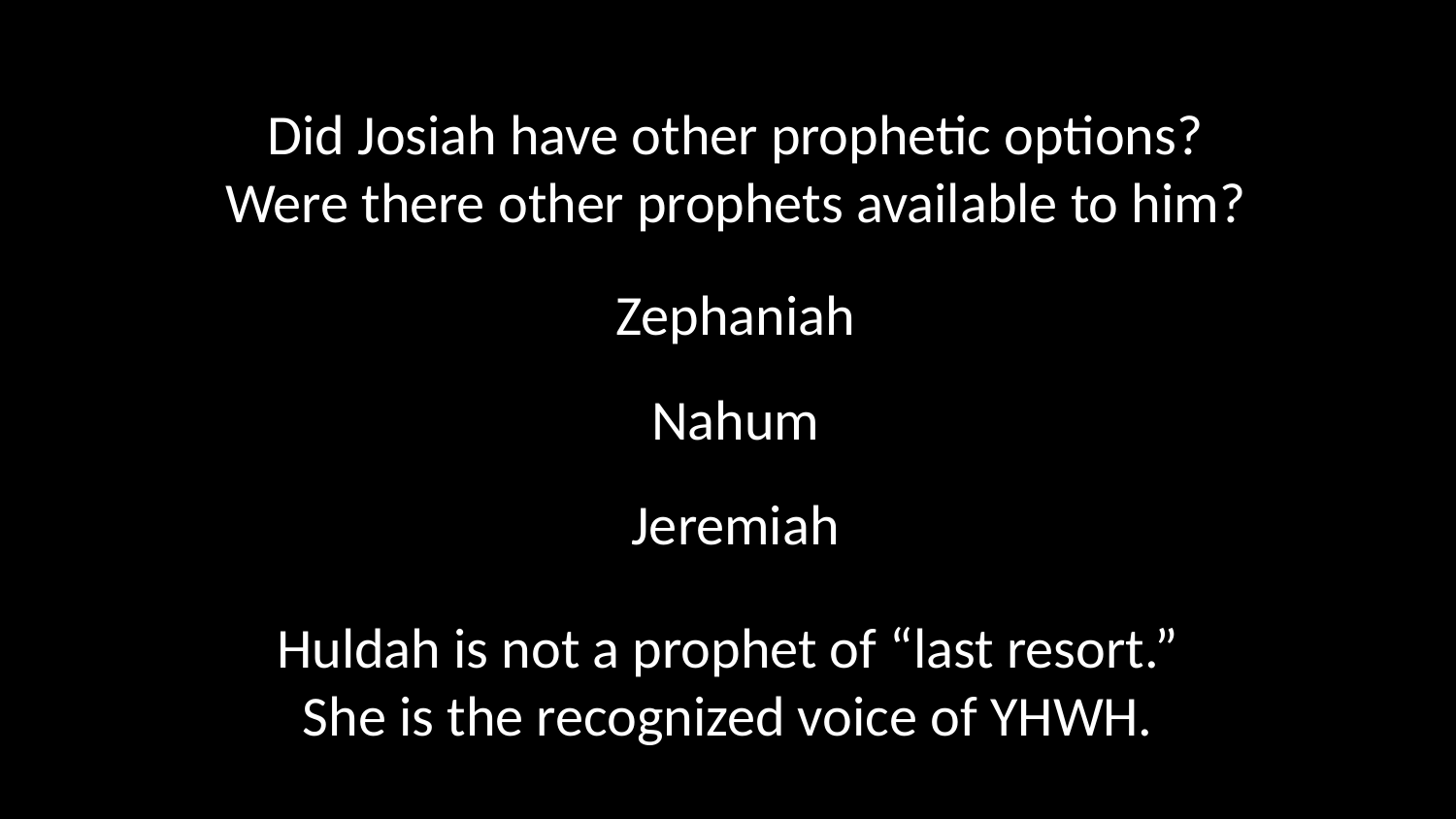

Did Josiah have other prophetic options?
Were there other prophets available to him?
Zephaniah
Nahum
Jeremiah
Huldah is not a prophet of “last resort.”
She is the recognized voice of YHWH.